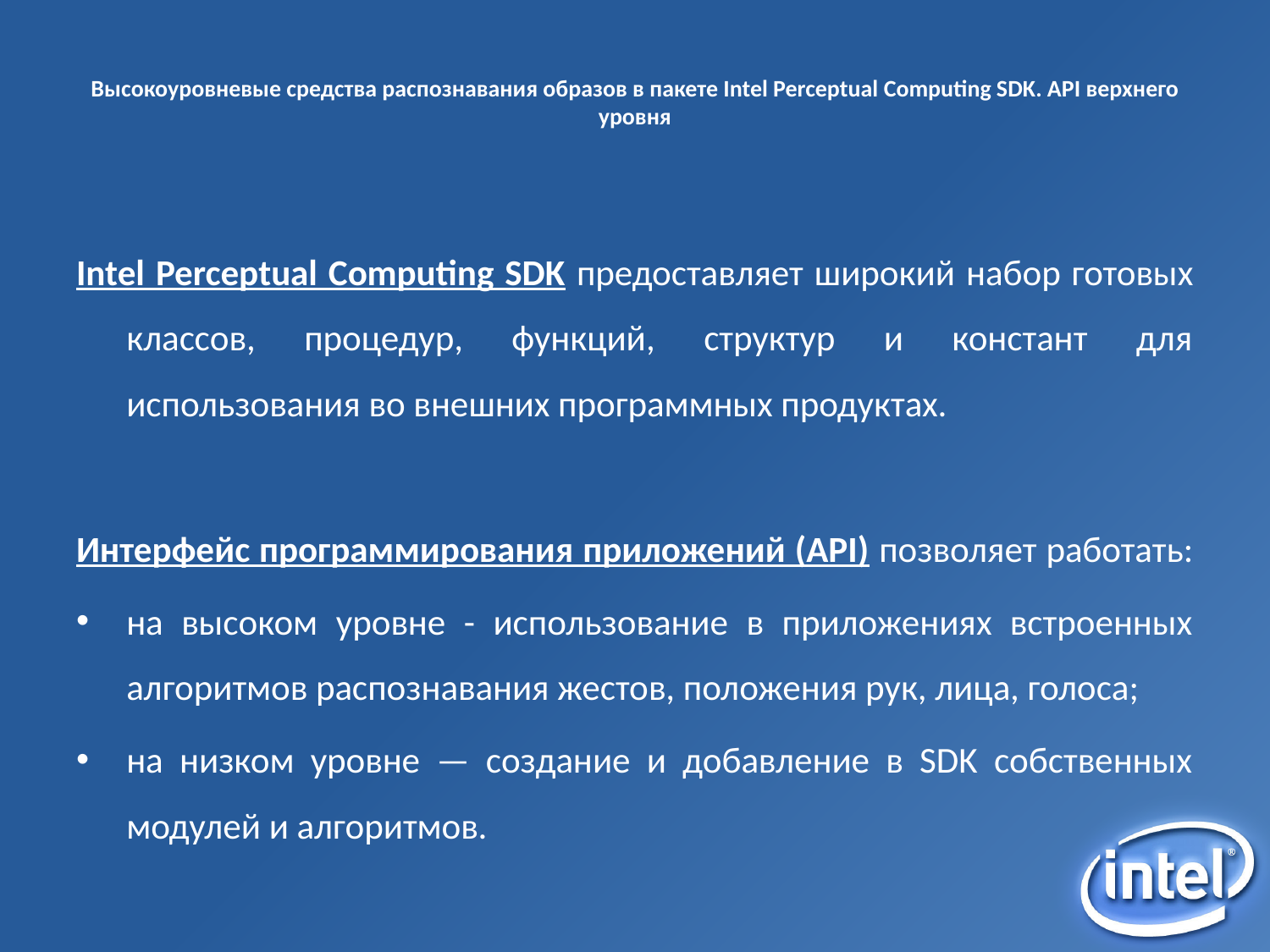

# Высокоуровневые средства распознавания образов в пакете Intel Perceptual Computing SDK. API верхнего уровня

Intel Perceptual Computing SDK предоставляет широкий набор готовых классов, процедур, функций, структур и констант для использования во внешних программных продуктах.

Интерфейс программирования приложений (API) позволяет работать:
на высоком уровне - использование в приложениях встроенных алгоритмов распознавания жестов, положения рук, лица, голоса;
на низком уровне — создание и добавление в SDK собственных модулей и алгоритмов.